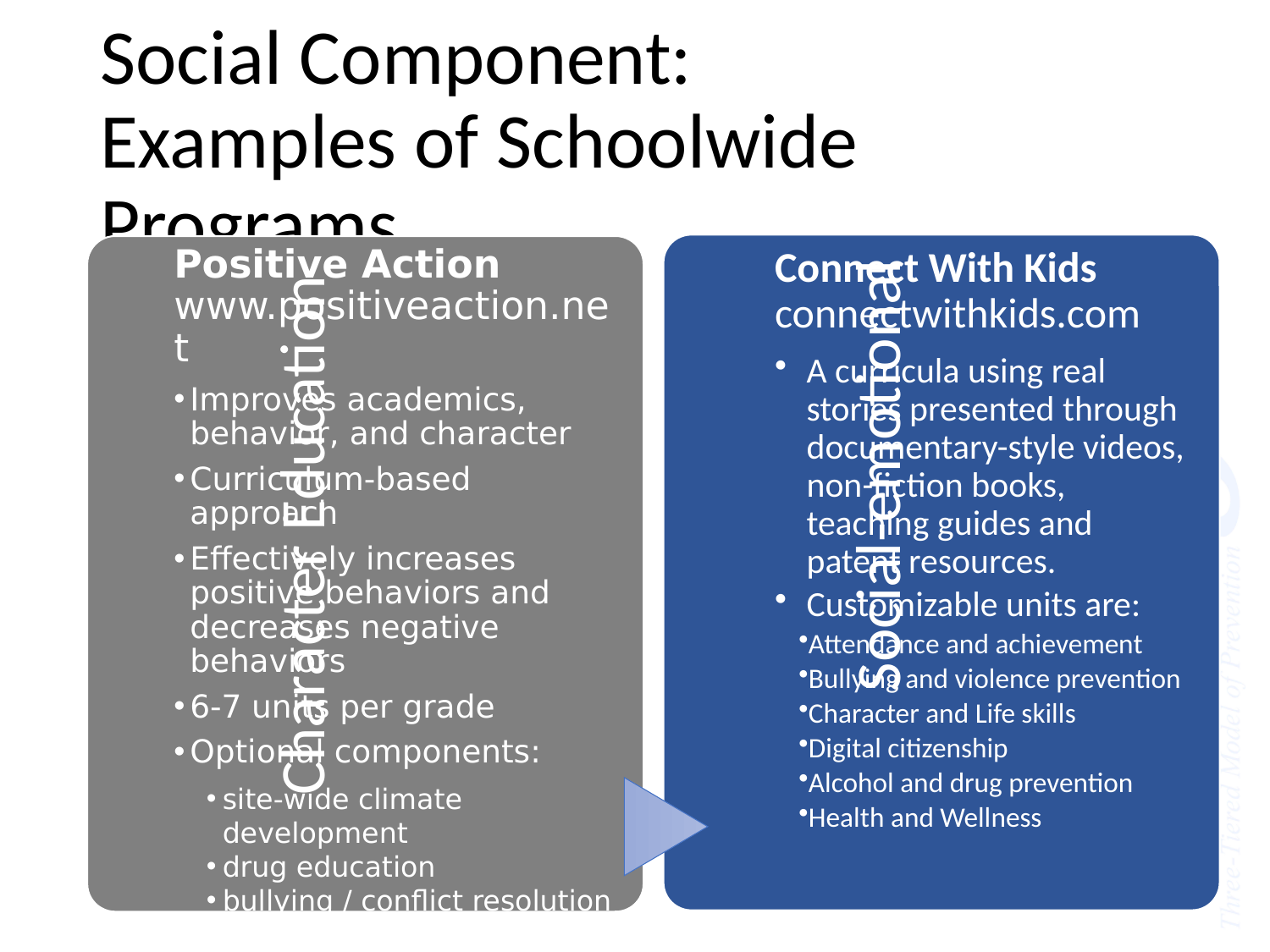

# Social Component: Examples of Schoolwide Programs
Character Education
Social-emotional
Connect With Kids
connectwithkids.com
A curricula using real stories presented through documentary-style videos, non-fiction books,  teaching guides and patent resources.
Customizable units are:
Attendance and achievement
Bullying and violence prevention
Character and Life skills
Digital citizenship
Alcohol and drug prevention
Health and Wellness
Positive Action
www.positiveaction.net
Improves academics, behavior, and character
Curriculum-based approach
Effectively increases positive behaviors and decreases negative behaviors
6-7 units per grade
Optional components:
site-wide climate development
drug education
bullying / conflict resolution
counselor, parent, and family classes
community/coalition components